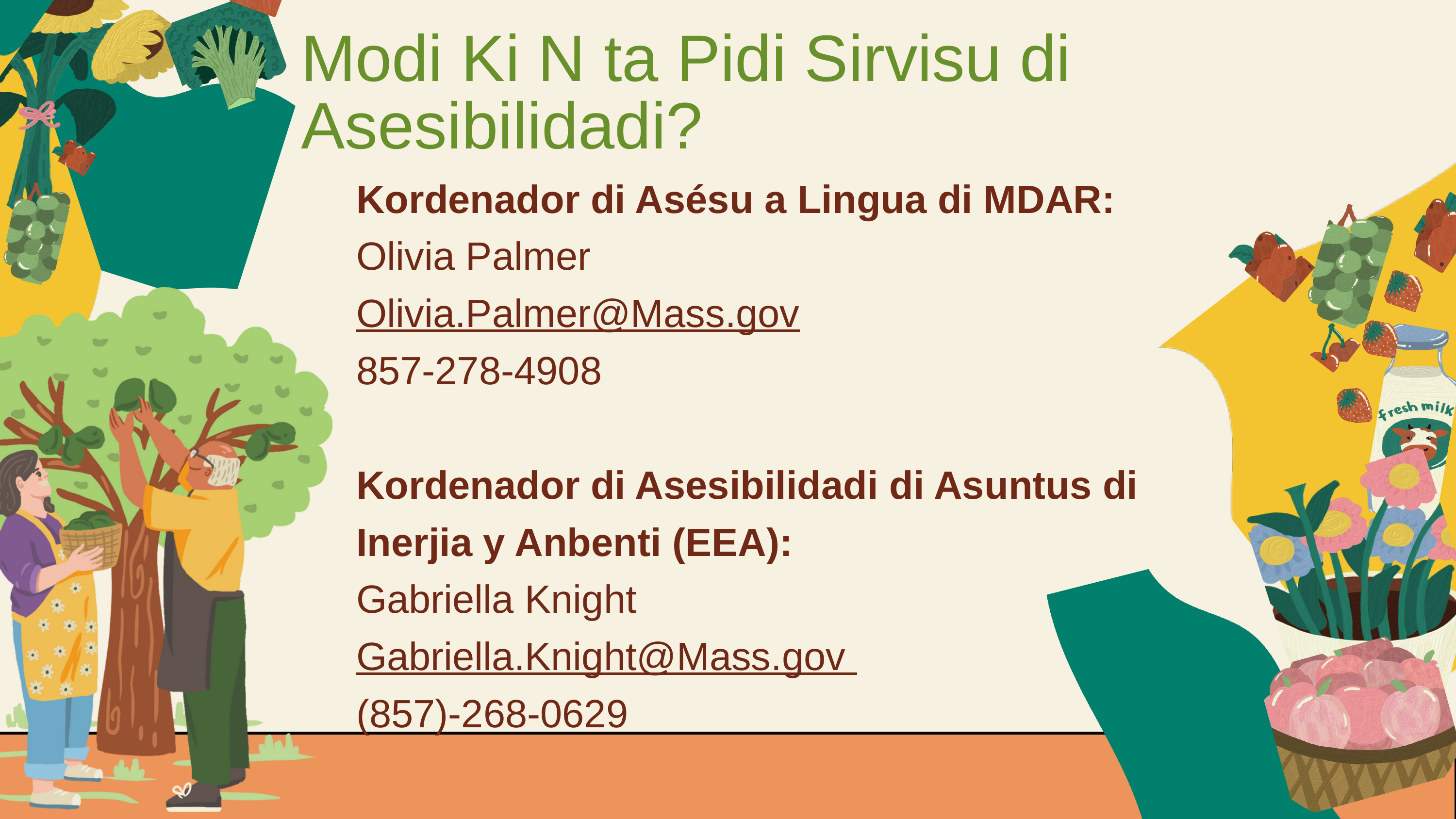

Modi Ki N ta Pidi Sirvisu di Asesibilidadi?

Kordenador di Asésu a Lingua di MDAR:
Olivia Palmer
Olivia.Palmer@Mass.gov
857-278-4908

Kordenador di Asesibilidadi di Asuntus di Inerjia y Anbenti (EEA):
Gabriella Knight
Gabriella.Knight@Mass.gov
(857)-268-0629